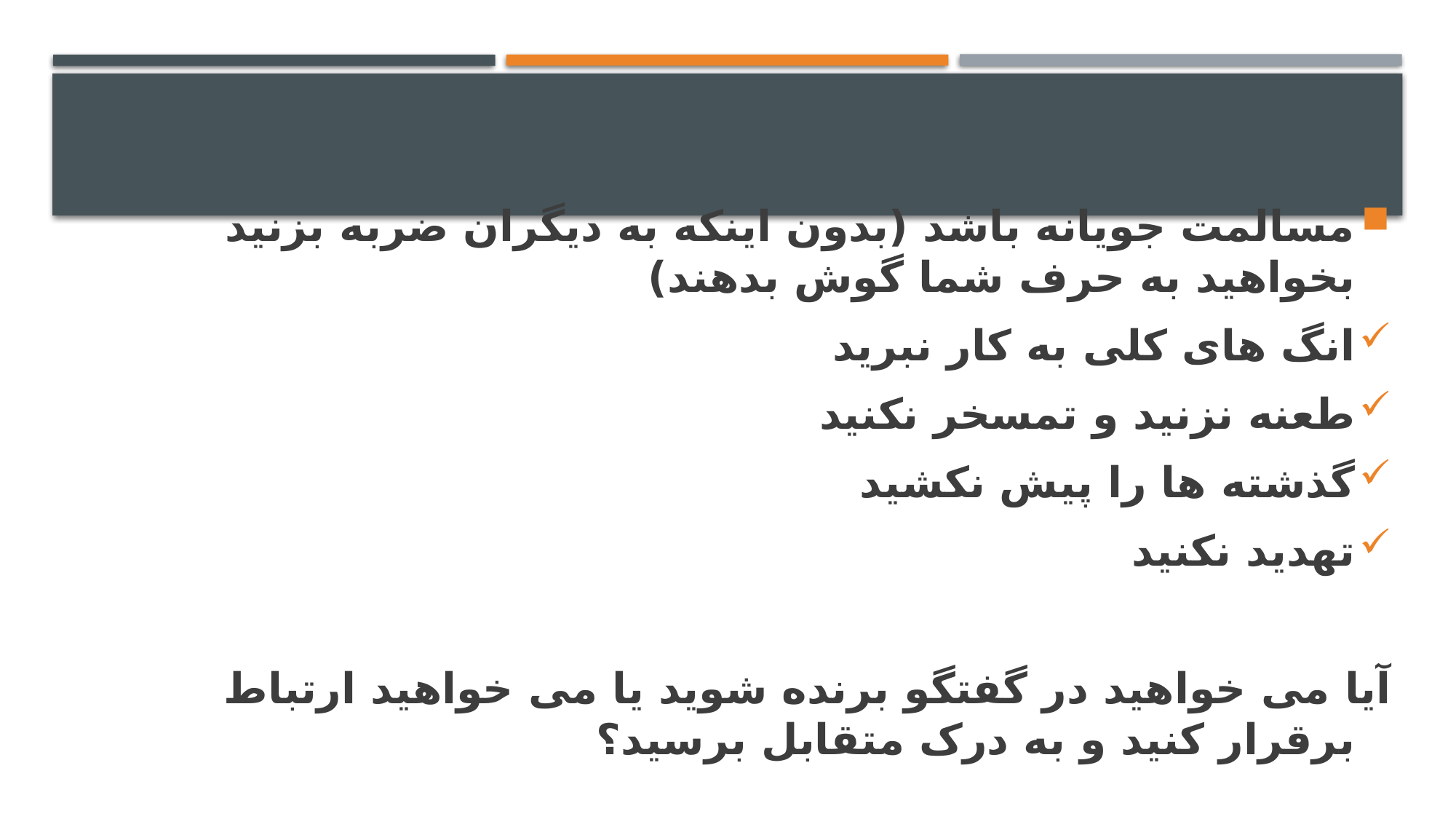

#
مسالمت جویانه باشد (بدون اینکه به دیگران ضربه بزنید بخواهید به حرف شما گوش بدهند)
انگ های کلی به کار نبرید
طعنه نزنید و تمسخر نکنید
گذشته ها را پیش نکشید
تهدید نکنید

آیا می خواهید در گفتگو برنده شوید یا می خواهید ارتباط برقرار کنید و به درک متقابل برسید؟